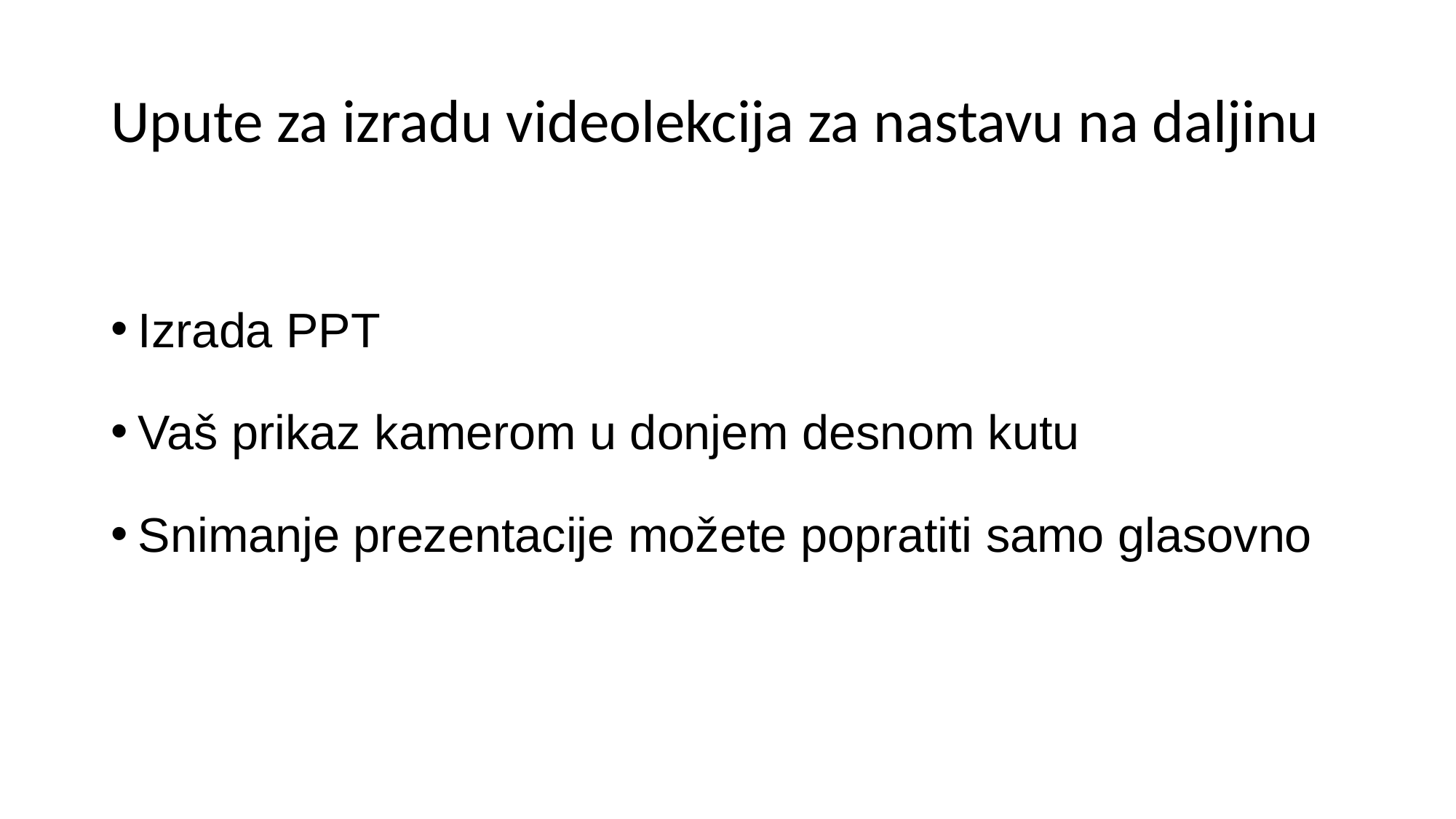

# Upute za izradu videolekcija za nastavu na daljinu
Izrada PPT
Vaš prikaz kamerom u donjem desnom kutu
Snimanje prezentacije možete popratiti samo glasovno